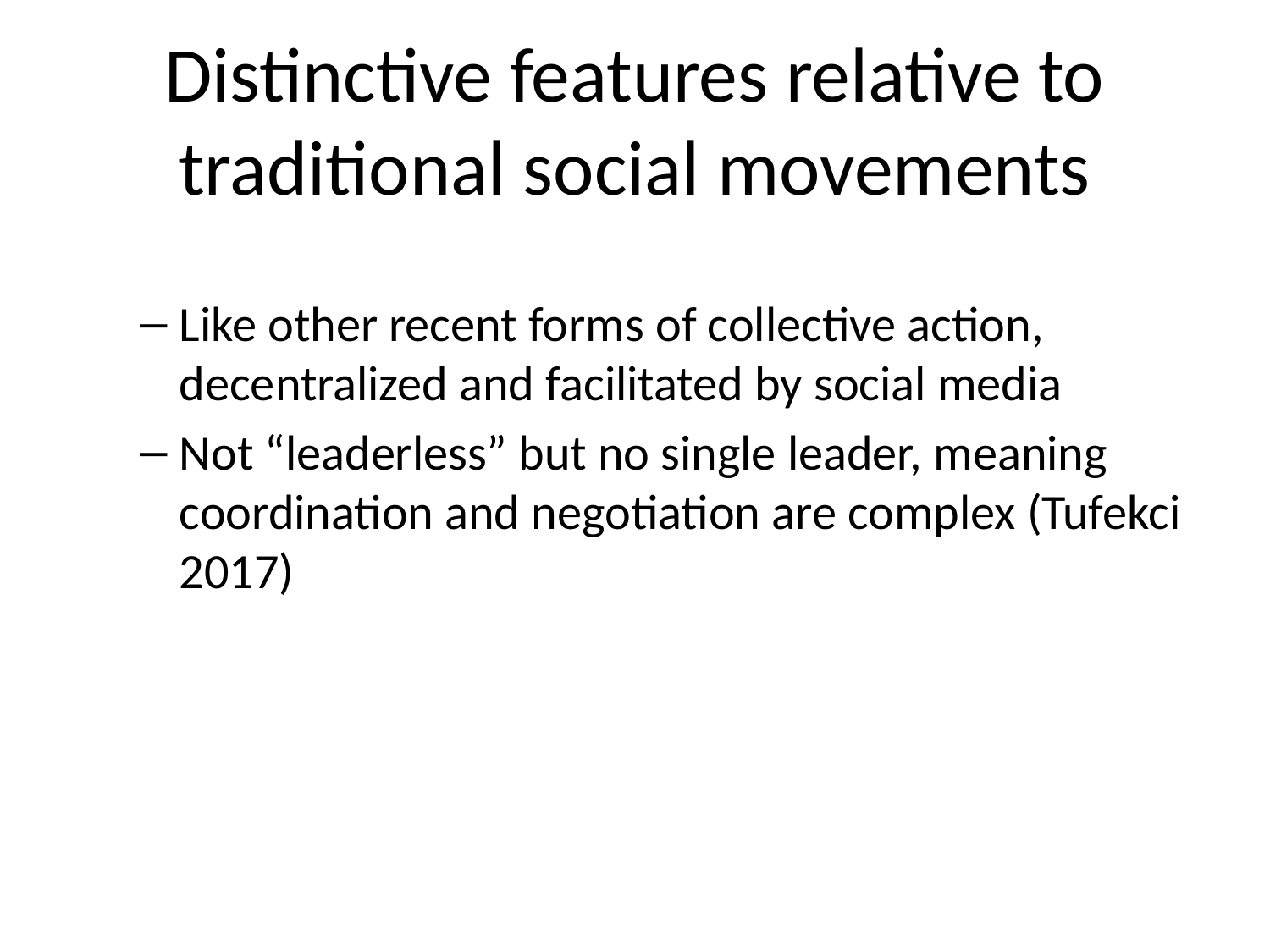

# Distinctive features relative to traditional social movements
Like other recent forms of collective action, decentralized and facilitated by social media
Not “leaderless” but no single leader, meaning coordination and negotiation are complex (Tufekci 2017)